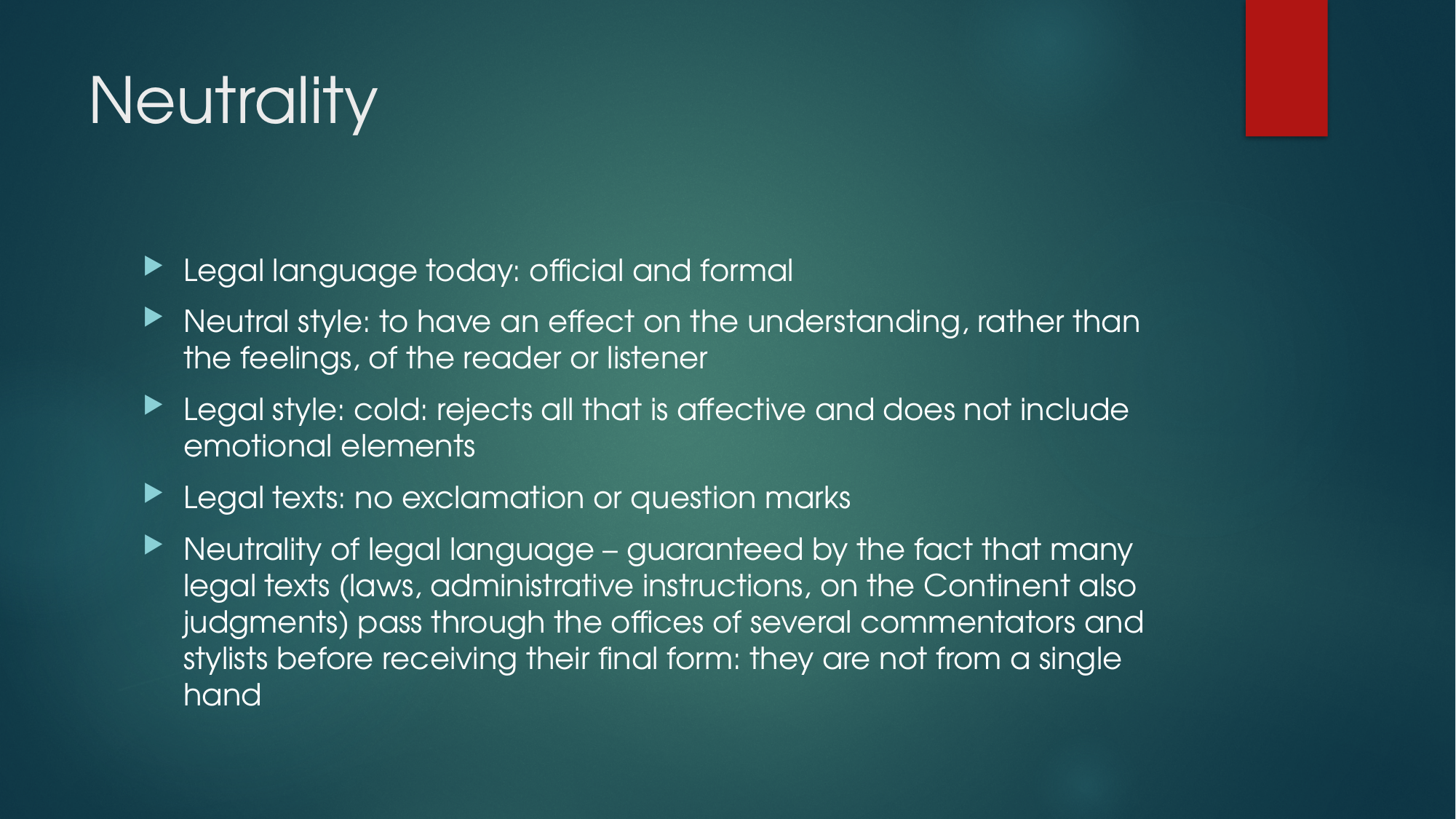

# Neutrality
Legal language today: official and formal
Neutral style: to have an effect on the understanding, rather than the feelings, of the reader or listener
Legal style: cold: rejects all that is affective and does not include emotional elements
Legal texts: no exclamation or question marks
Neutrality of legal language – guaranteed by the fact that many legal texts (laws, administrative instructions, on the Continent also judgments) pass through the offices of several commentators and stylists before receiving their final form: they are not from a single hand